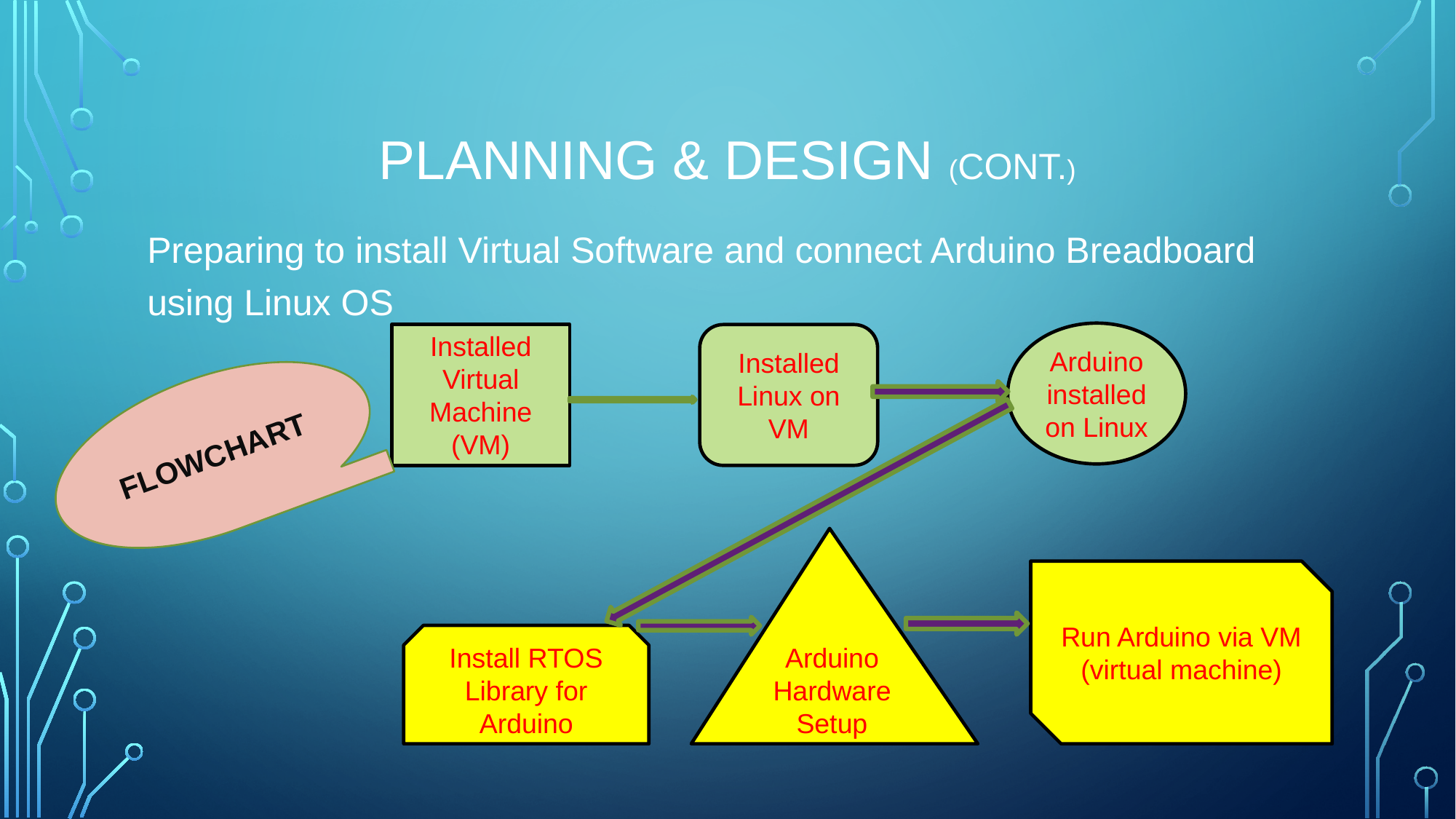

# Planning & Design (cont.)
Preparing to install Virtual Software and connect Arduino Breadboard using Linux OS
Arduino installed on Linux
Installed Virtual Machine (VM)
Installed Linux on VM
FLOWCHART

Arduino Hardware Setup
Run Arduino via VM (virtual machine)

Install RTOS Library for Arduino